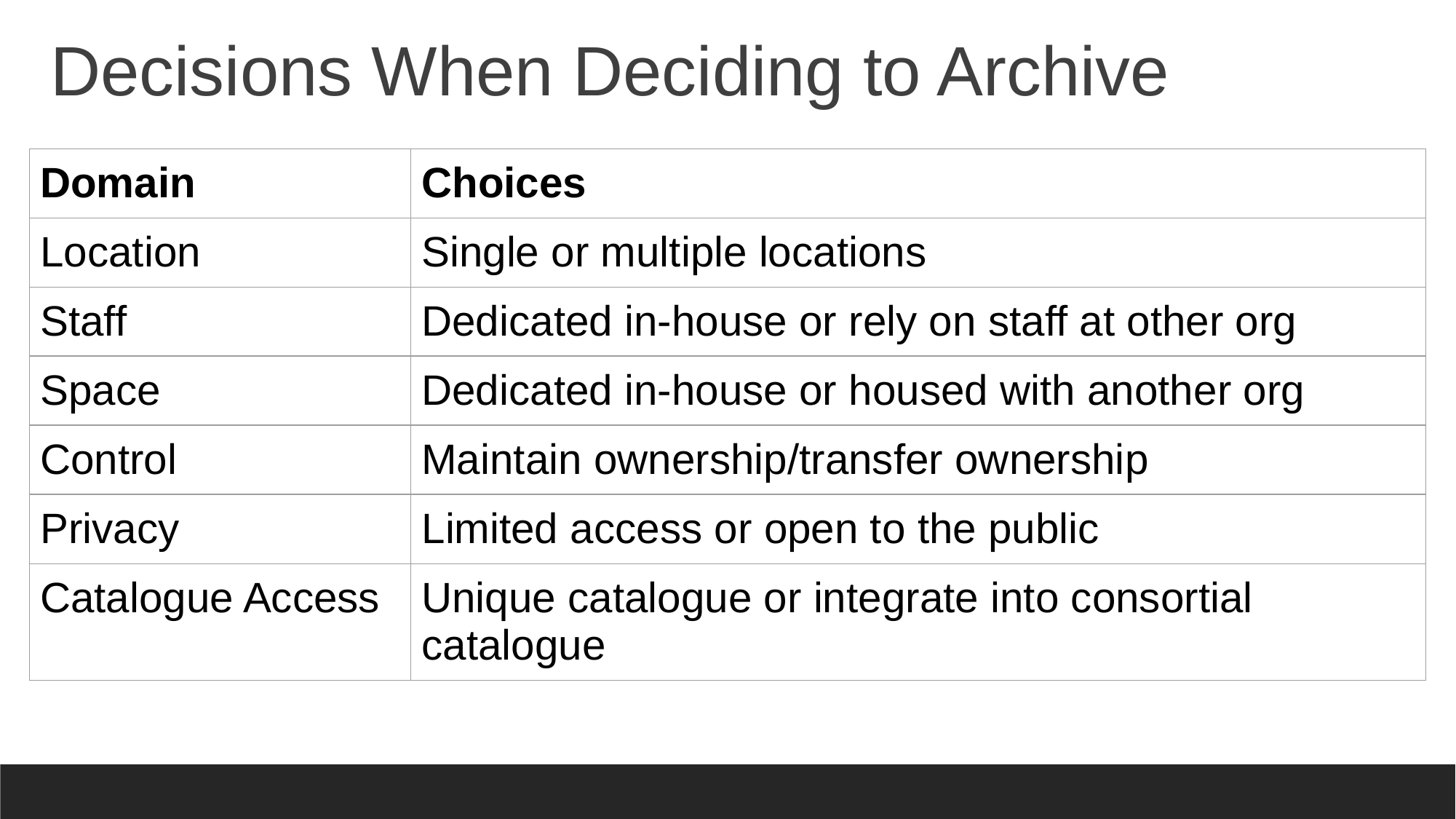

Decisions When Deciding to Archive
| Domain | Choices |
| --- | --- |
| Location | Single or multiple locations |
| Staff | Dedicated in-house or rely on staff at other org |
| Space | Dedicated in-house or housed with another org |
| Control | Maintain ownership/transfer ownership |
| Privacy | Limited access or open to the public |
| Catalogue Access | Unique catalogue or integrate into consortial catalogue |